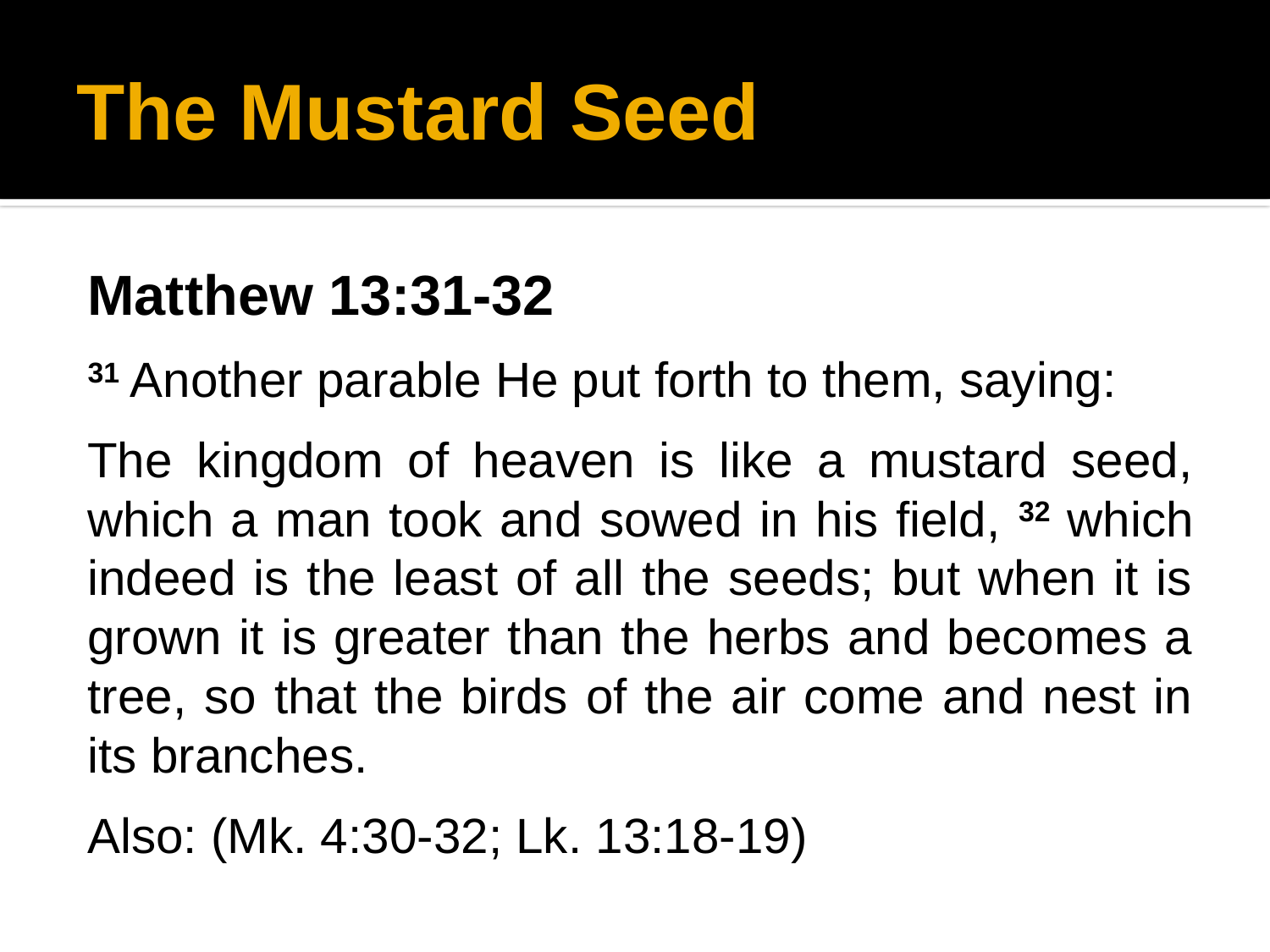

# The Mustard Seed
Matthew 13:31-32
31 Another parable He put forth to them, saying:
The kingdom of heaven is like a mustard seed, which a man took and sowed in his field, 32 which indeed is the least of all the seeds; but when it is grown it is greater than the herbs and becomes a tree, so that the birds of the air come and nest in its branches.
Also: (Mk. 4:30-32; Lk. 13:18-19)